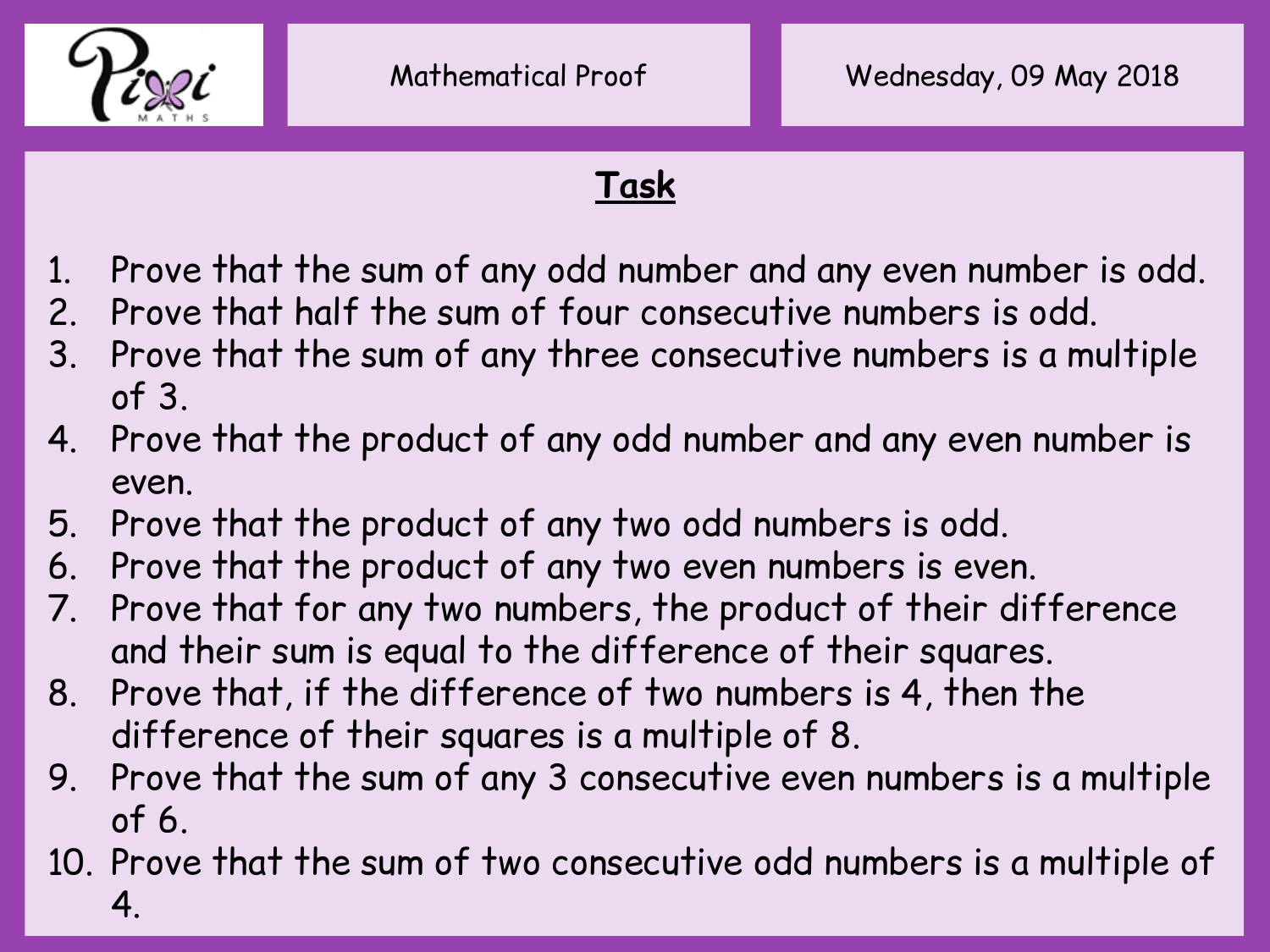

Task

Prove that the sum of any odd number and any even number is odd.
Prove that half the sum of four consecutive numbers is odd.
Prove that the sum of any three consecutive numbers is a multiple of 3.
Prove that the product of any odd number and any even number is even.
Prove that the product of any two odd numbers is odd.
Prove that the product of any two even numbers is even.
Prove that for any two numbers, the product of their difference and their sum is equal to the difference of their squares.
Prove that, if the difference of two numbers is 4, then the difference of their squares is a multiple of 8.
Prove that the sum of any 3 consecutive even numbers is a multiple of 6.
Prove that the sum of two consecutive odd numbers is a multiple of 4.